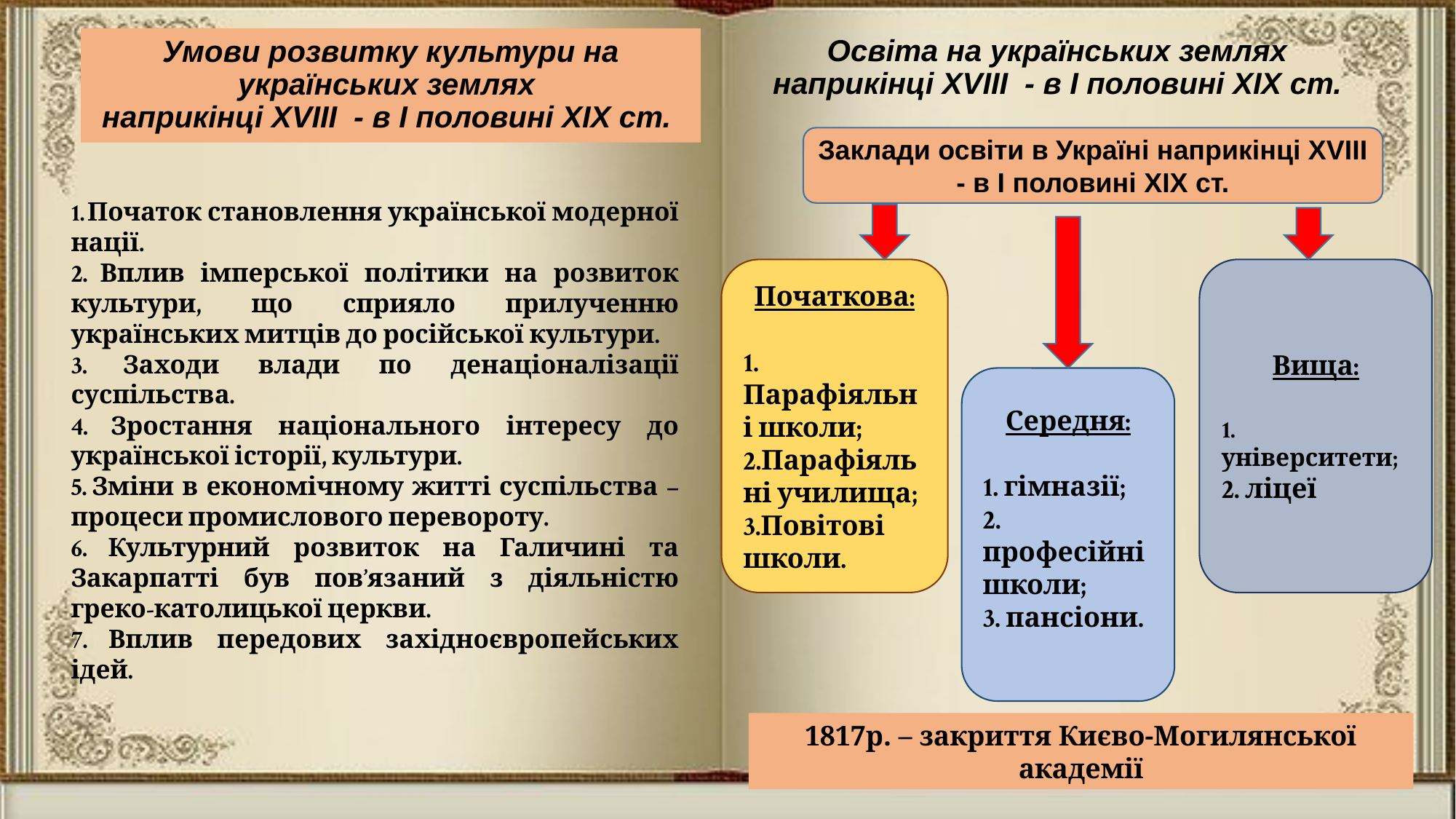

Освіта на українських землях
наприкінці ХVІІІ  - в І половині ХІХ ст.
# Умови розвитку культури на українських землях наприкінці ХVІІІ  - в І половині ХІХ ст.
Заклади освіти в Україні наприкінці ХVІІІ  - в І половині ХІХ ст.
 Початок становлення української модерної нації.
 Вплив імперської політики на розвиток культури, що сприяло прилученню українських митців до російської культури.
 Заходи влади по денаціоналізації суспільства.
 Зростання національного інтересу до української історії, культури.
 Зміни в економічному житті суспільства – процеси промислового перевороту.
 Культурний розвиток на Галичині та Закарпатті був пов’язаний з діяльністю греко-католицької церкви.
 Вплив передових західноєвропейських ідей.

Вища:

 університети;
 ліцеї
Початкова:

 Парафіяльні школи;
Парафіяльні училища;
Повітові школи.
Середня:

1. гімназії;
2. професійні школи;
3. пансіони.

1817р. – закриття Києво-Могилянської академії